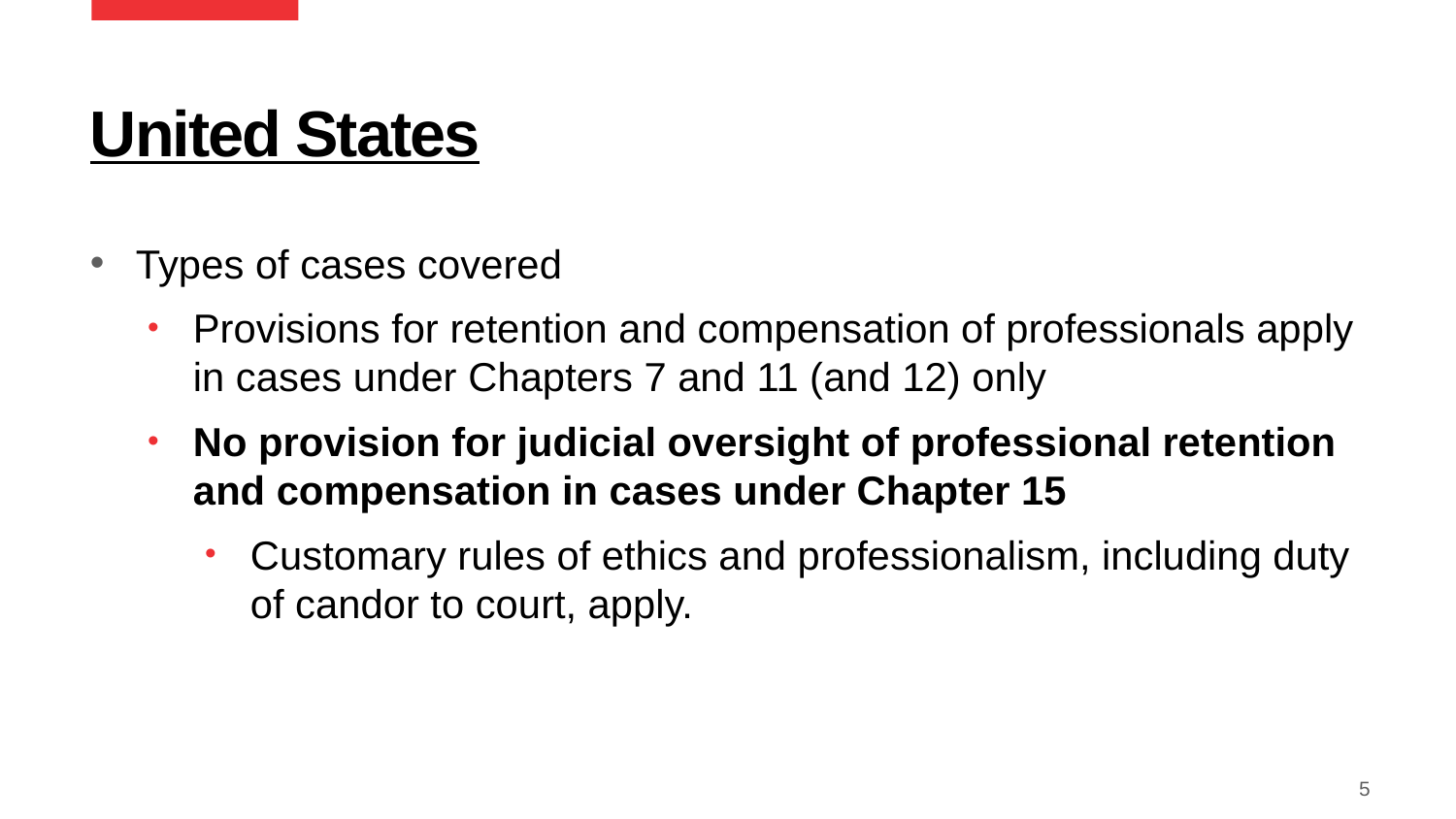

# United States
Types of cases covered
Provisions for retention and compensation of professionals apply in cases under Chapters 7 and 11 (and 12) only
No provision for judicial oversight of professional retention and compensation in cases under Chapter 15
Customary rules of ethics and professionalism, including duty of candor to court, apply.

5